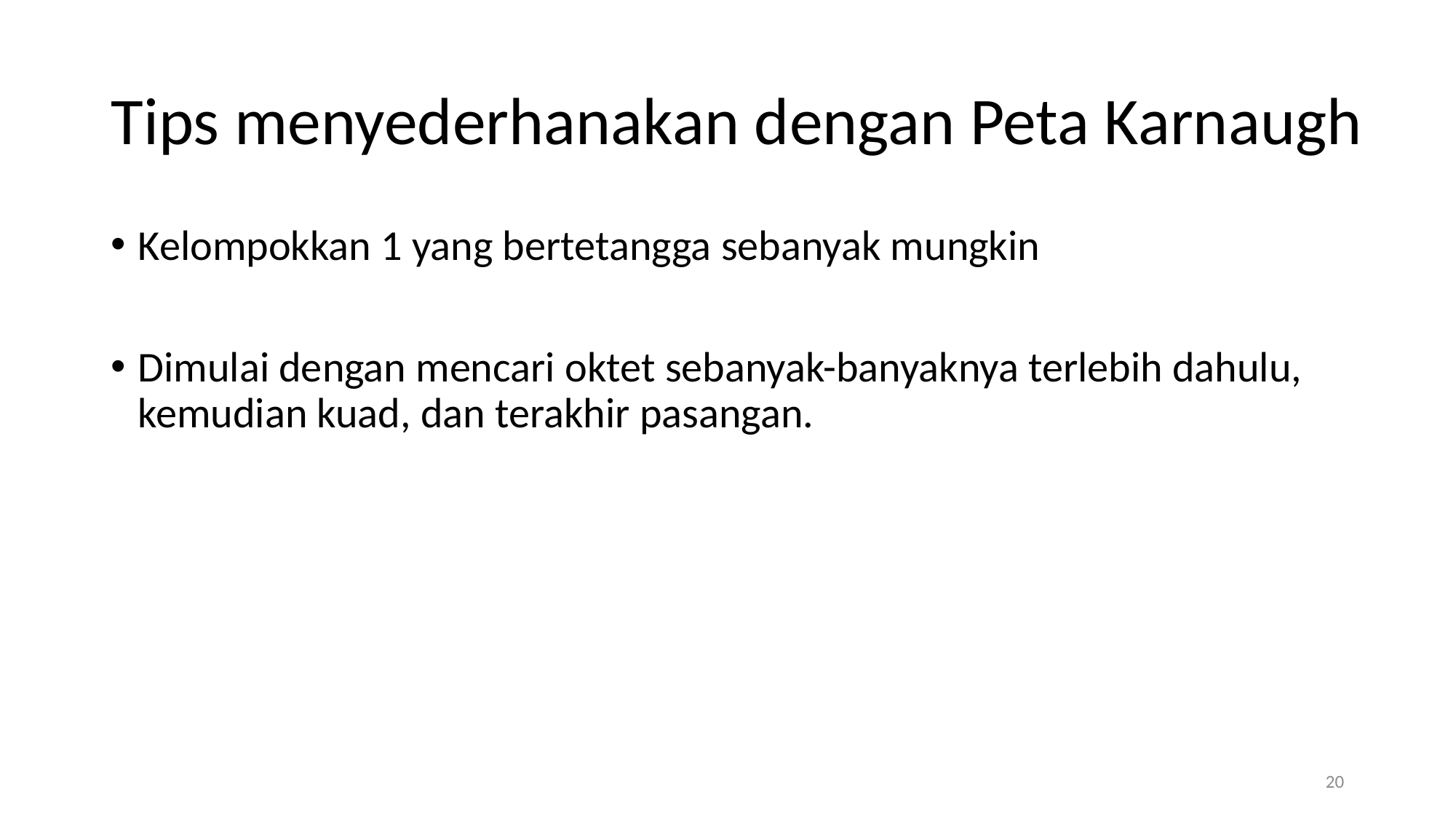

# Tips menyederhanakan dengan Peta Karnaugh
Kelompokkan 1 yang bertetangga sebanyak mungkin

Dimulai dengan mencari oktet sebanyak-banyaknya terlebih dahulu, kemudian kuad, dan terakhir pasangan.

20